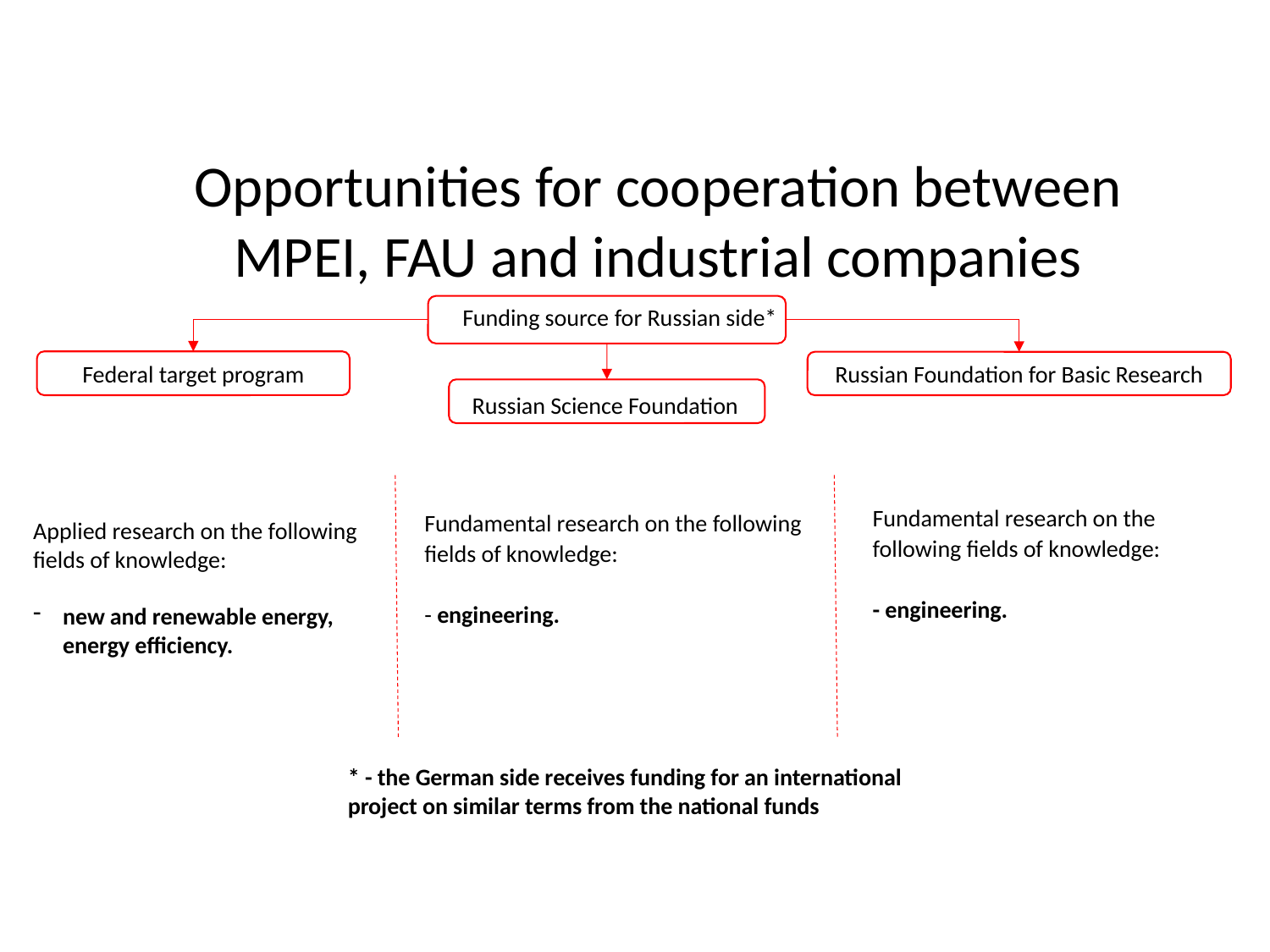

Opportunities for cooperation between MPEI, FAU and industrial companies

Funding source for Russian side*
Federal target program
Russian Foundation for Basic Research

Russian Science Foundation
Fundamental research on the following fields of knowledge:

- engineering.
Fundamental research on the following fields of knowledge:

- engineering.
Applied research on the following fields of knowledge:

new and renewable energy, energy efficiency.
* - the German side receives funding for an international project on similar terms from the national funds